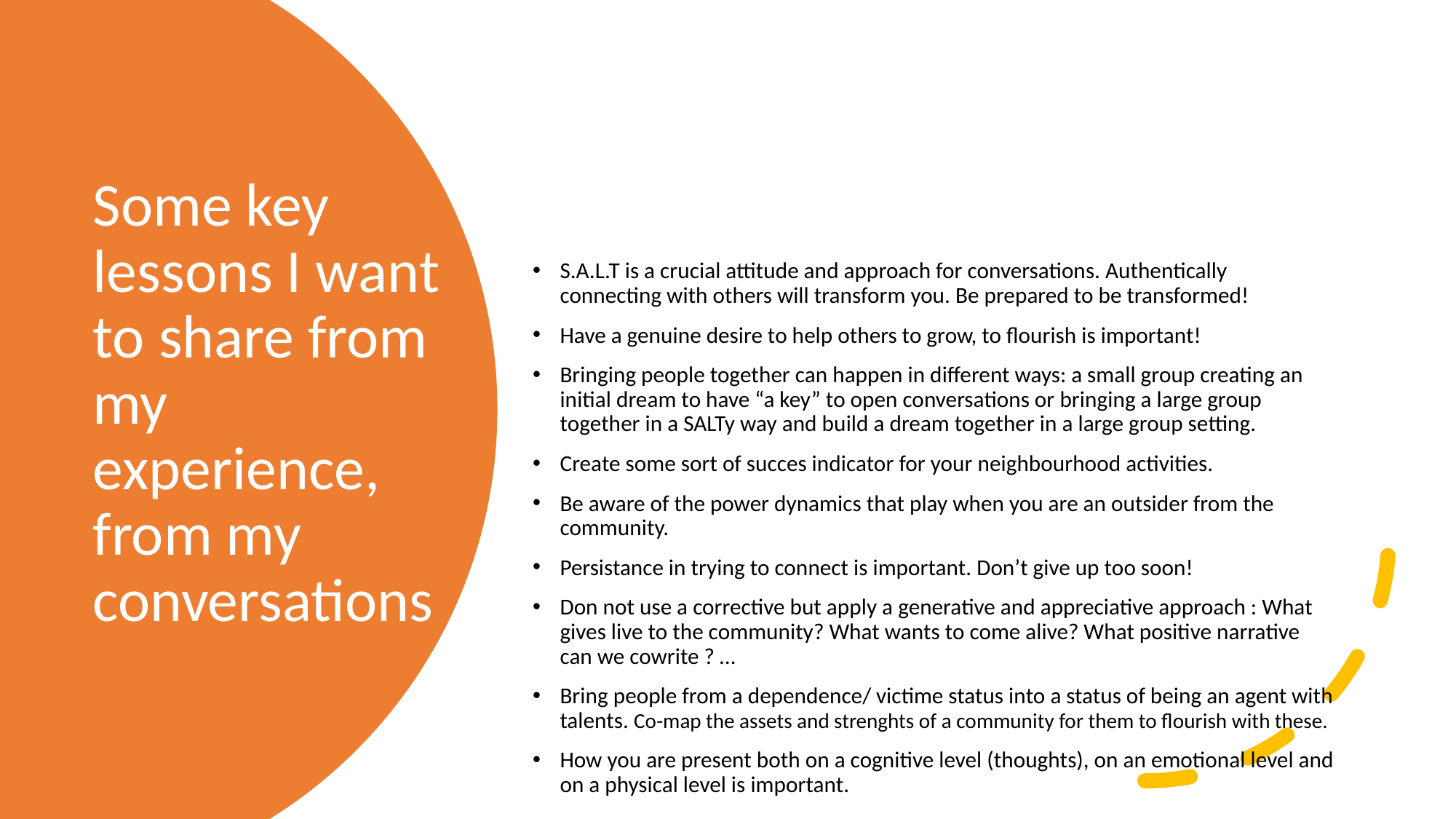

# Some key lessons I want to share from my experience, from my conversations
S.A.L.T is a crucial attitude and approach for conversations. Authentically connecting with others will transform you. Be prepared to be transformed!
Have a genuine desire to help others to grow, to flourish is important!
Bringing people together can happen in different ways: a small group creating an initial dream to have “a key” to open conversations or bringing a large group together in a SALTy way and build a dream together in a large group setting.
Create some sort of succes indicator for your neighbourhood activities.
Be aware of the power dynamics that play when you are an outsider from the community.
Persistance in trying to connect is important. Don’t give up too soon!
Don not use a corrective but apply a generative and appreciative approach : What gives live to the community? What wants to come alive? What positive narrative can we cowrite ? …
Bring people from a dependence/ victime status into a status of being an agent with talents. Co-map the assets and strenghts of a community for them to flourish with these.
How you are present both on a cognitive level (thoughts), on an emotional level and on a physical level is important.